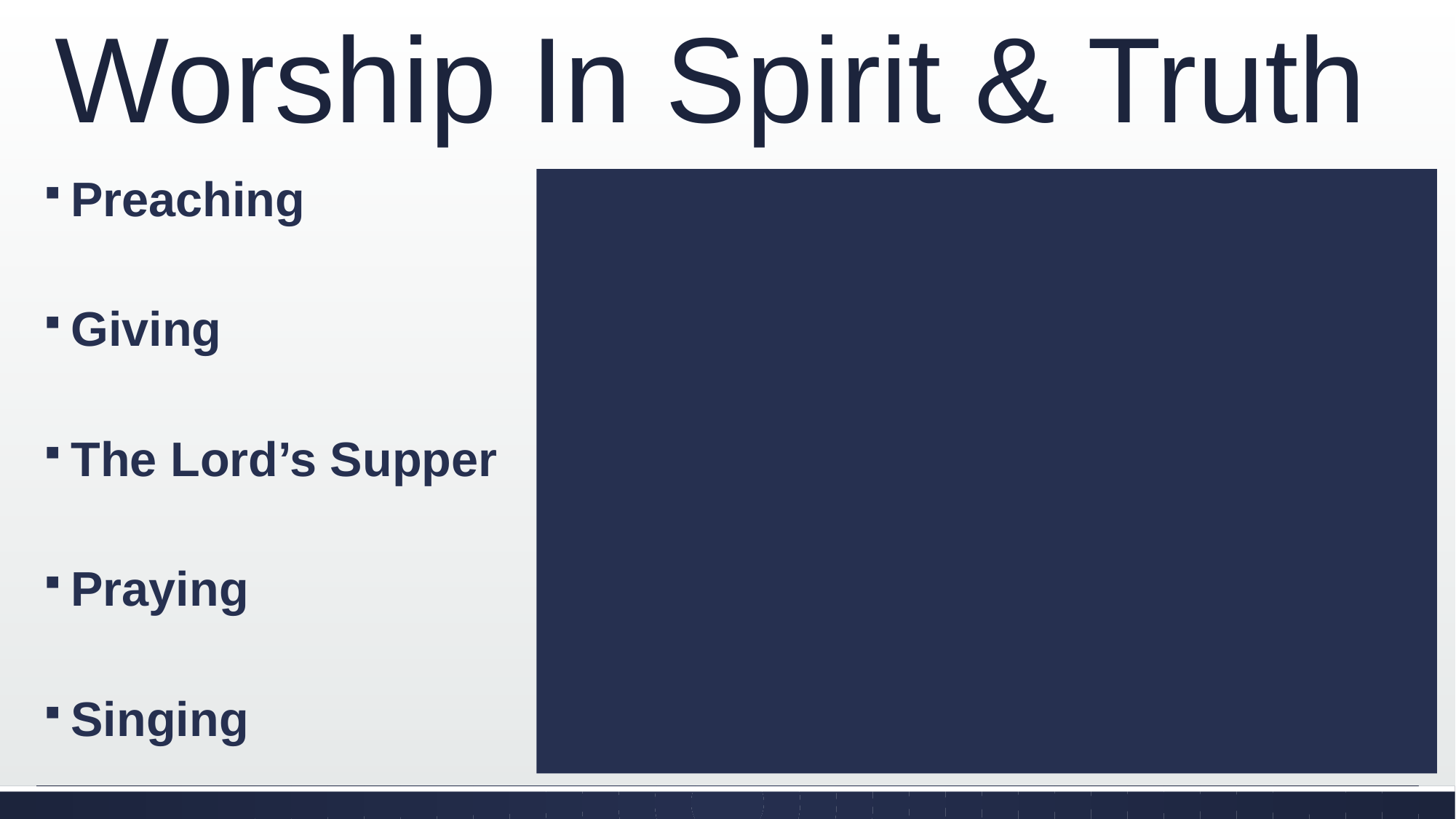

# Worship In Spirit & Truth
Preaching

Giving

The Lord’s Supper

Praying

Singing